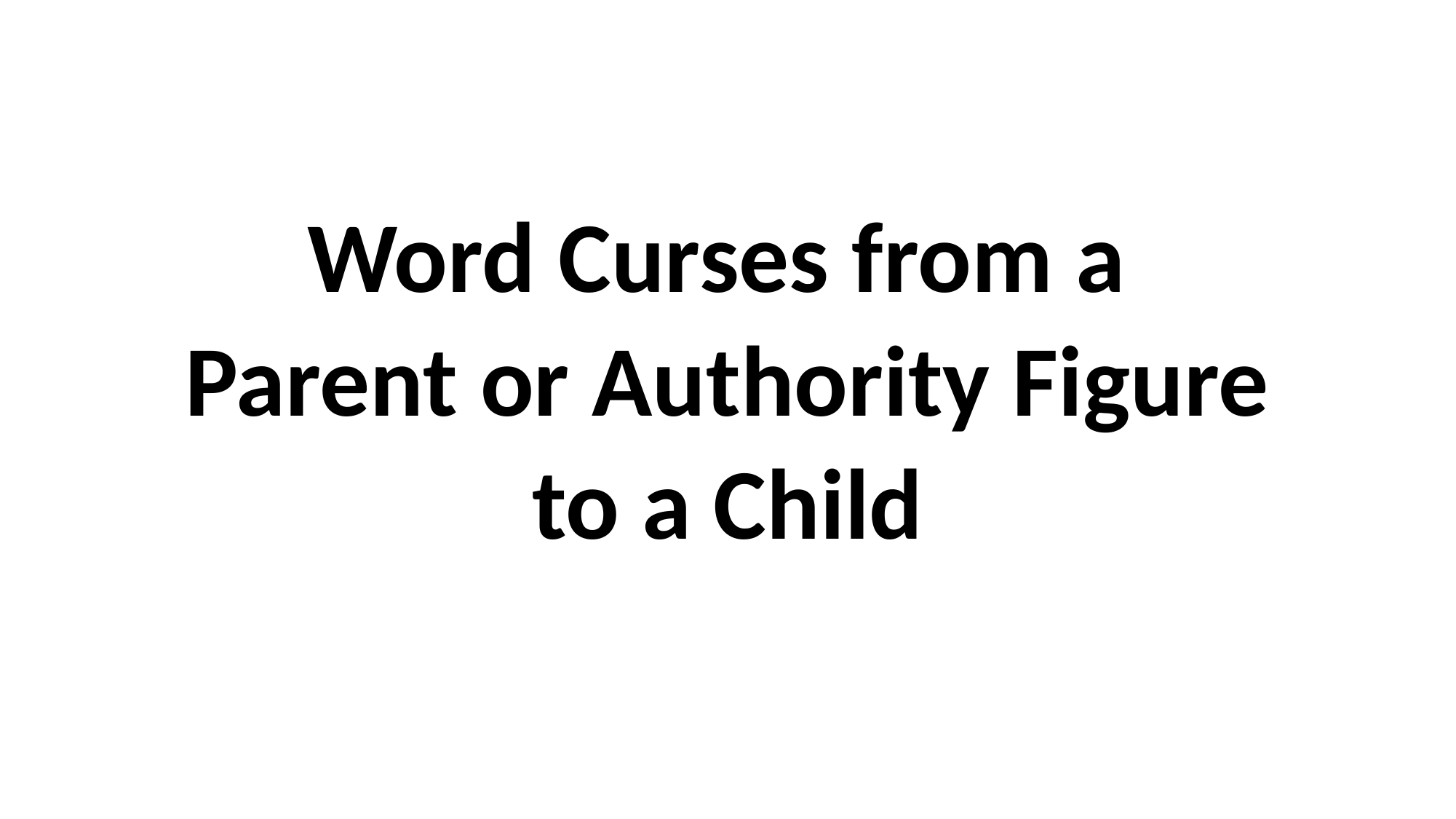

Word Curses from a
Parent or Authority Figure
to a Child